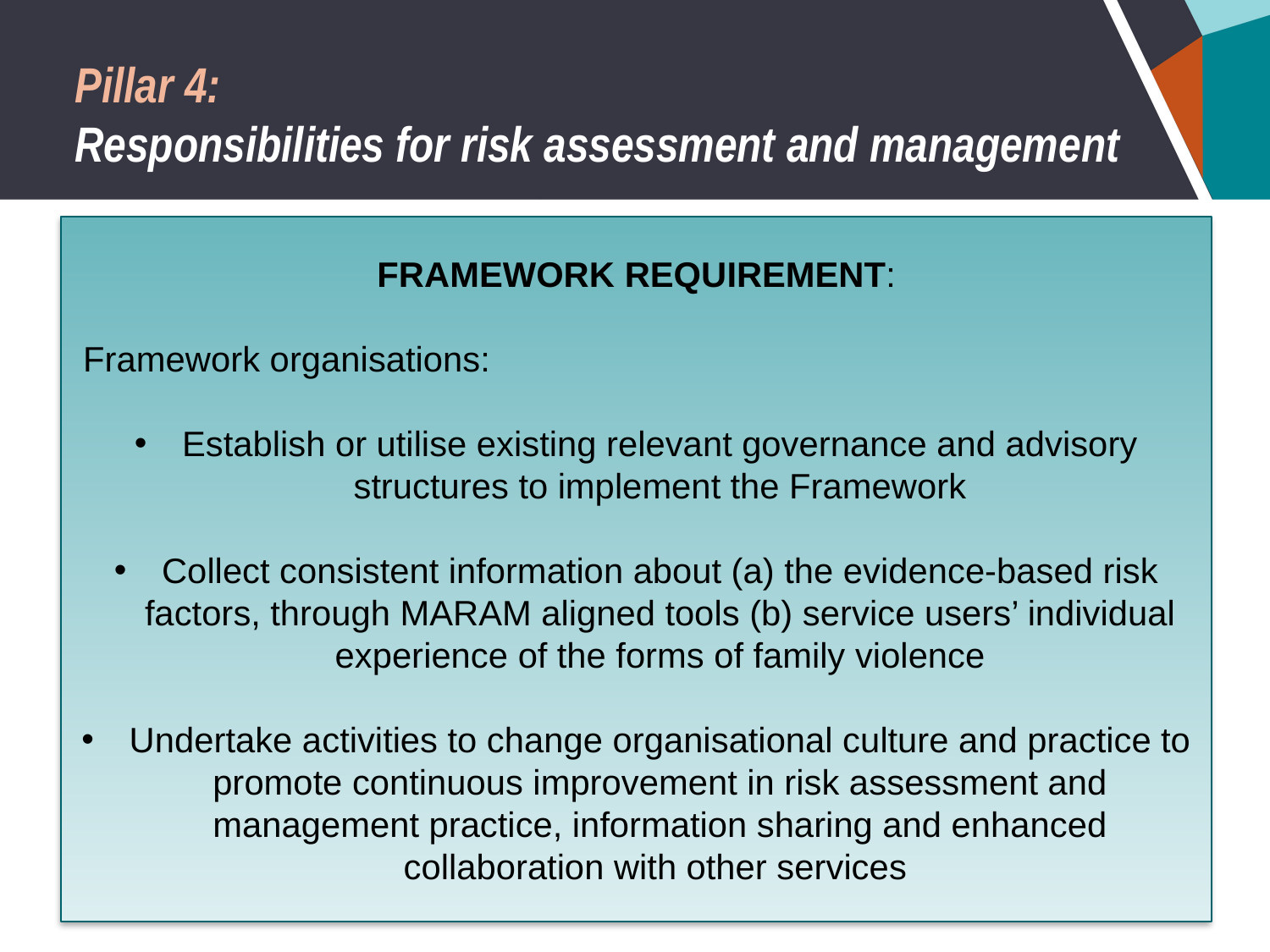

# Pillar 4: Responsibilities for risk assessment and management

FRAMEWORK REQUIREMENT:

 Framework organisations:

Establish or utilise existing relevant governance and advisory structures to implement the Framework

Collect consistent information about (a) the evidence-based risk factors, through MARAM aligned tools (b) service users’ individual experience of the forms of family violence

Undertake activities to change organisational culture and practice to promote continuous improvement in risk assessment and management practice, information sharing and enhanced collaboration with other services